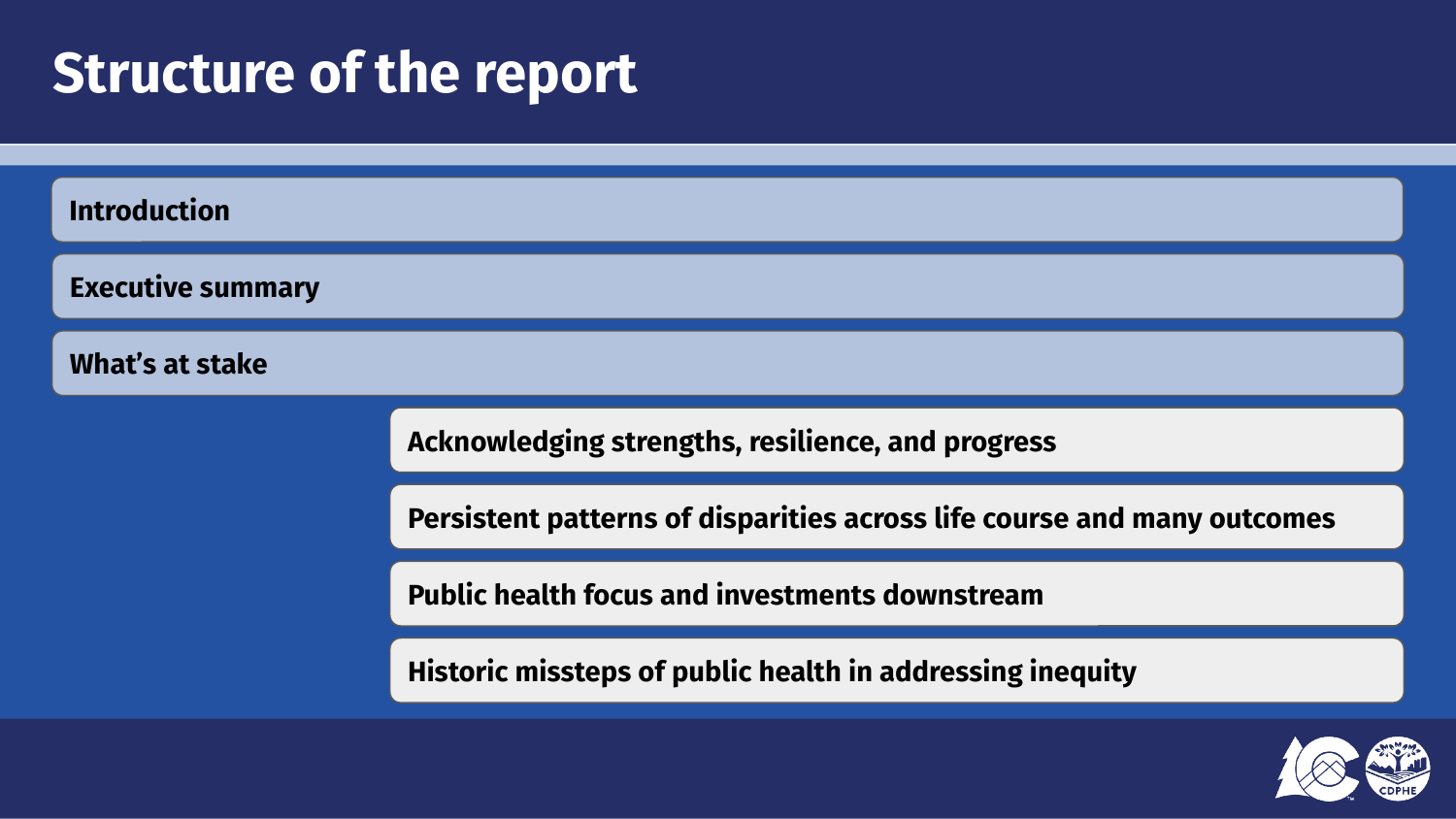

# Structure of the report
Introduction
Executive summary
What’s at stake
Acknowledging strengths, resilience, and progress
Persistent patterns of disparities across life course and many outcomes
Public health focus and investments downstream
Historic missteps of public health in addressing inequity